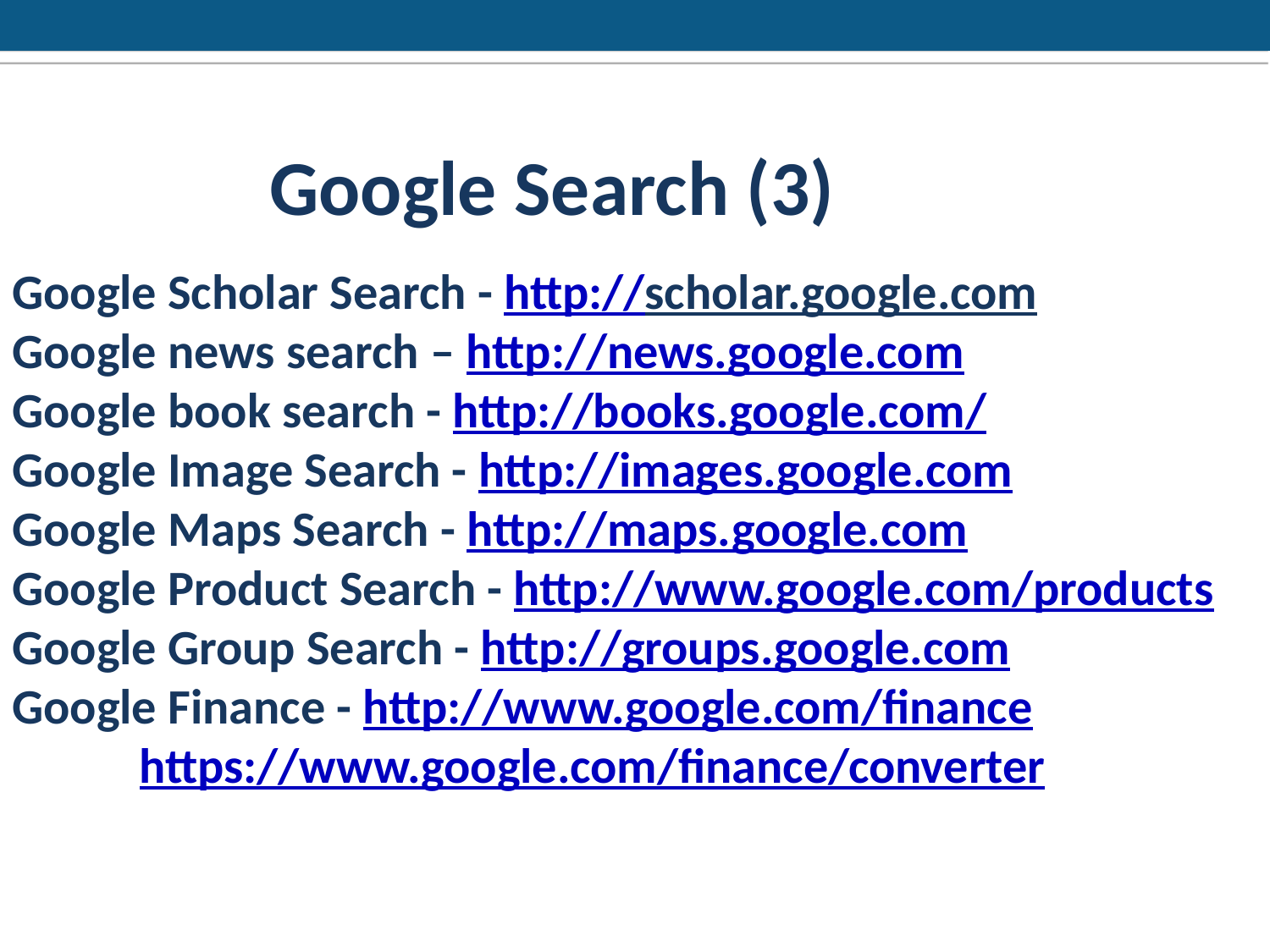

Google Search (3)
Google Scholar Search - http://scholar.google.com
Google news search – http://news.google.com
Google book search - http://books.google.com/
Google Image Search - http://images.google.com
Google Maps Search - http://maps.google.com
Google Product Search - http://www.google.com/products
Google Group Search - http://groups.google.com
Google Finance - http://www.google.com/finance
	https://www.google.com/finance/converter